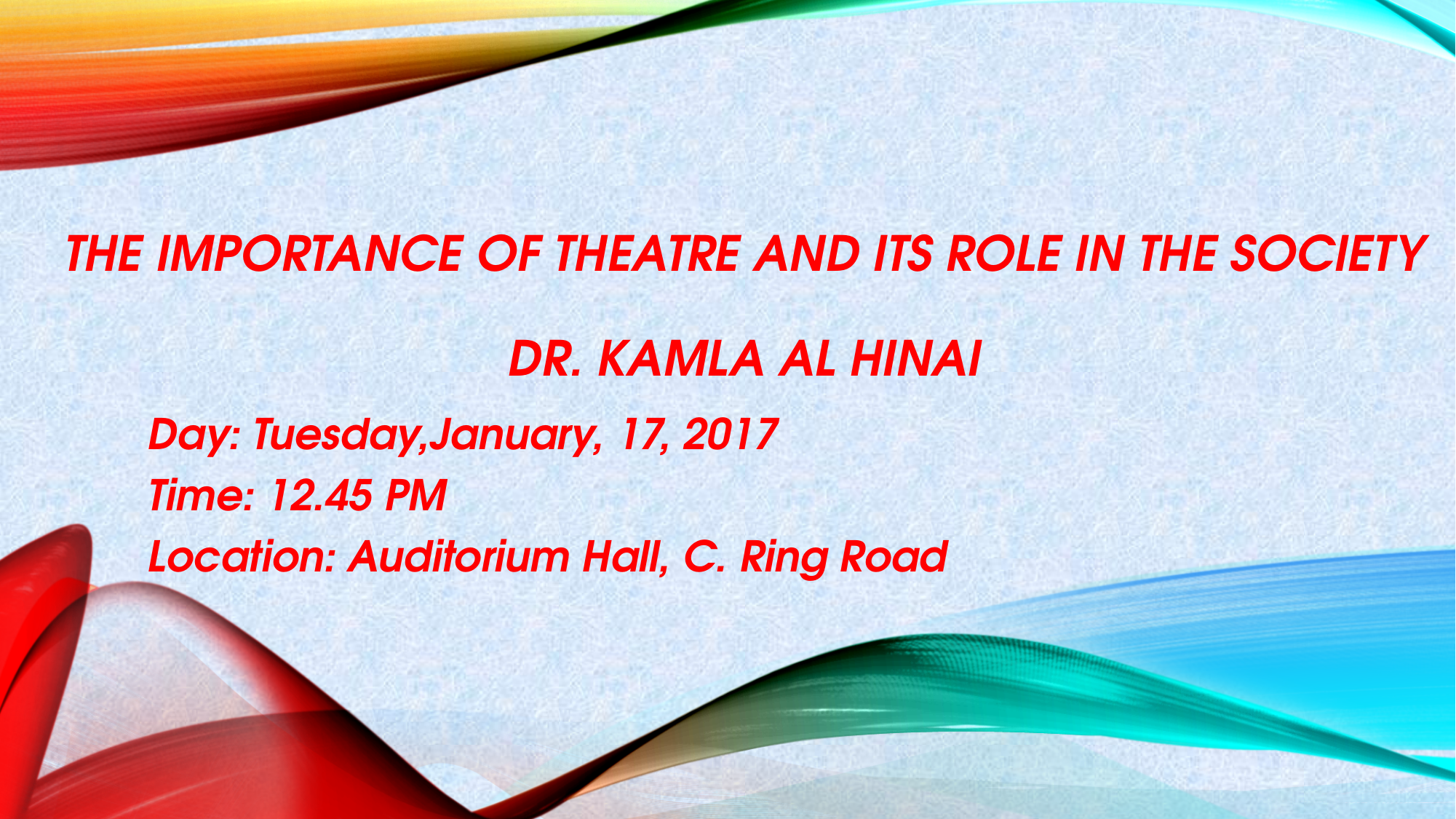

# THE importance of theatre and its role in The society Dr. Kamla Al Hinai
Day: Tuesday,January, 17, 2017
Time: 12.45 PM
Location: Auditorium Hall, C. Ring Road